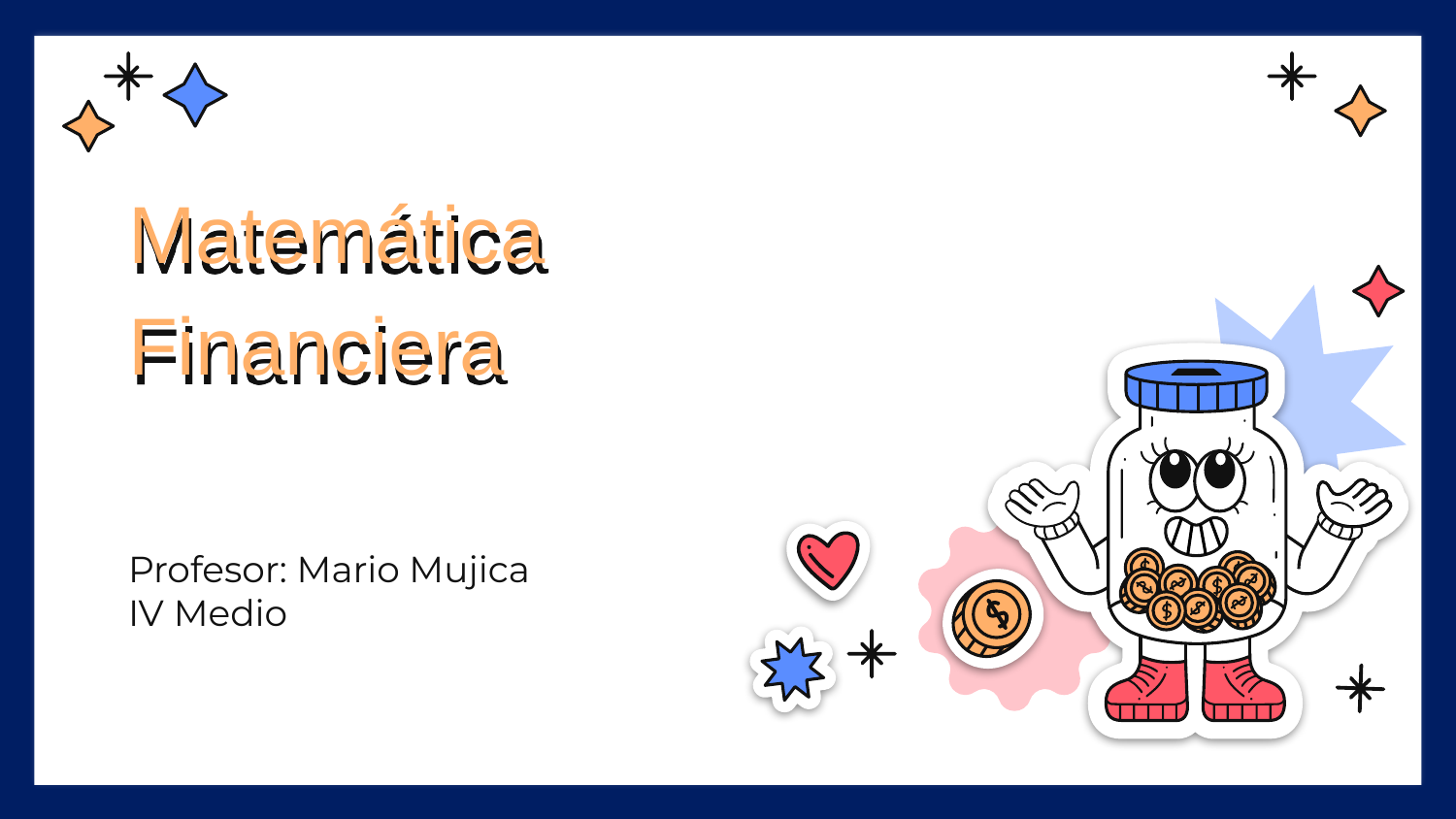

# Matemática Financiera

Profesor: Mario Mujica
IV Medio